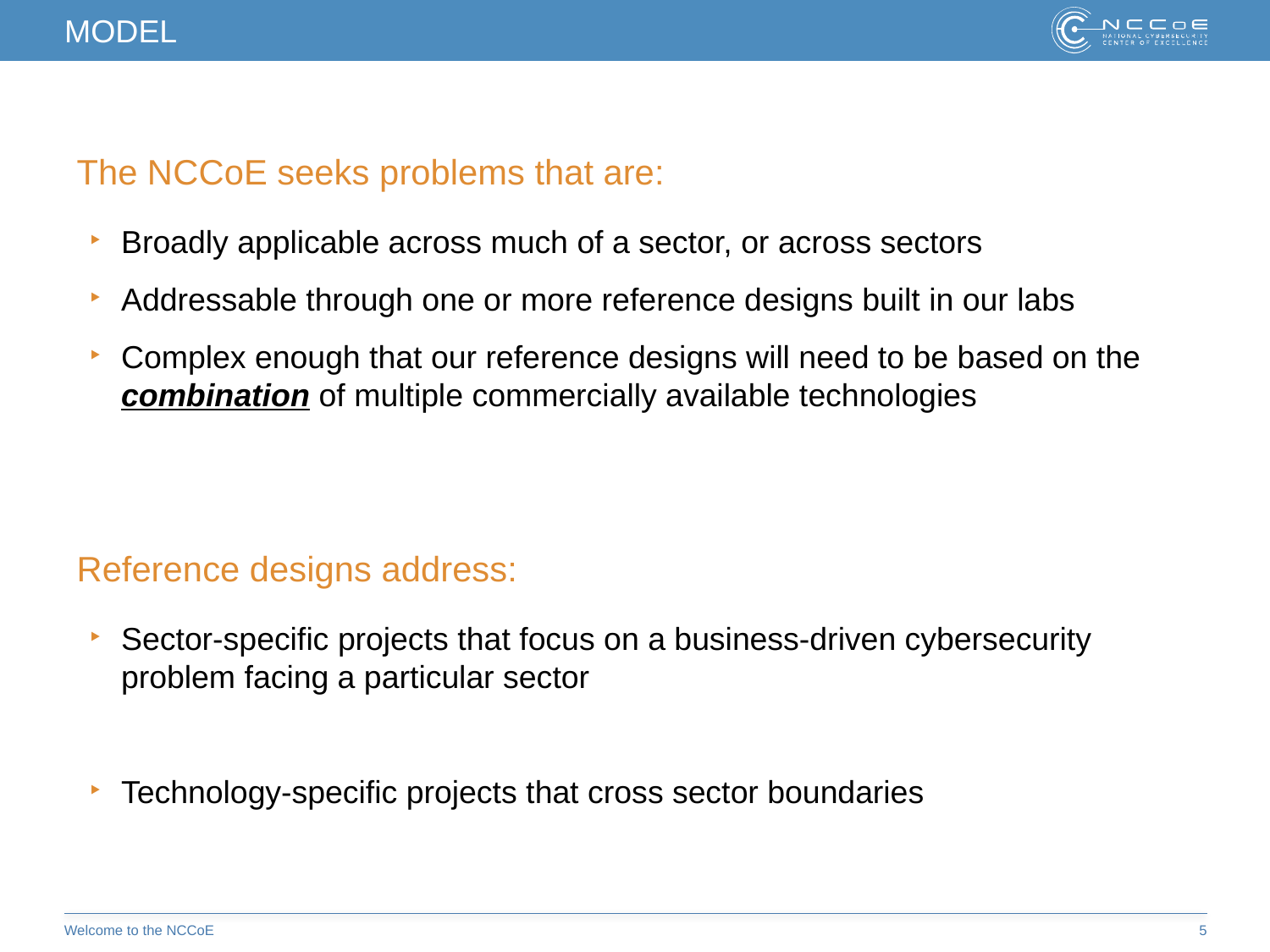

# Model
The NCCoE seeks problems that are:
Broadly applicable across much of a sector, or across sectors
Addressable through one or more reference designs built in our labs
Complex enough that our reference designs will need to be based on the combination of multiple commercially available technologies

Reference designs address:
Sector-specific projects that focus on a business-driven cybersecurity problem facing a particular sector

Technology-specific projects that cross sector boundaries